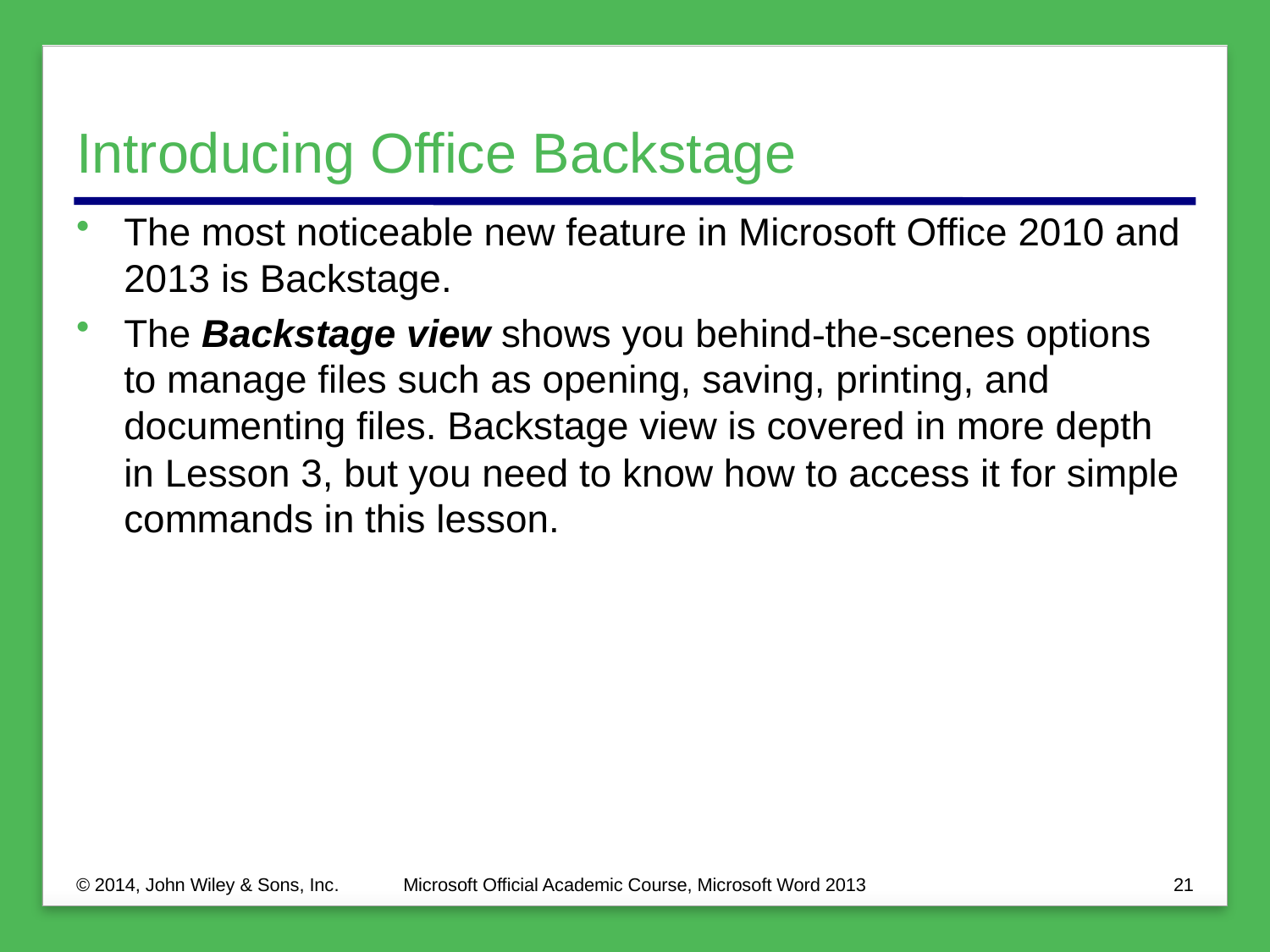

# Introducing Office Backstage
The most noticeable new feature in Microsoft Office 2010 and 2013 is Backstage.
The Backstage view shows you behind-the-scenes options to manage files such as opening, saving, printing, and documenting files. Backstage view is covered in more depth in Lesson 3, but you need to know how to access it for simple commands in this lesson.
© 2014, John Wiley & Sons, Inc.
Microsoft Official Academic Course, Microsoft Word 2013
21